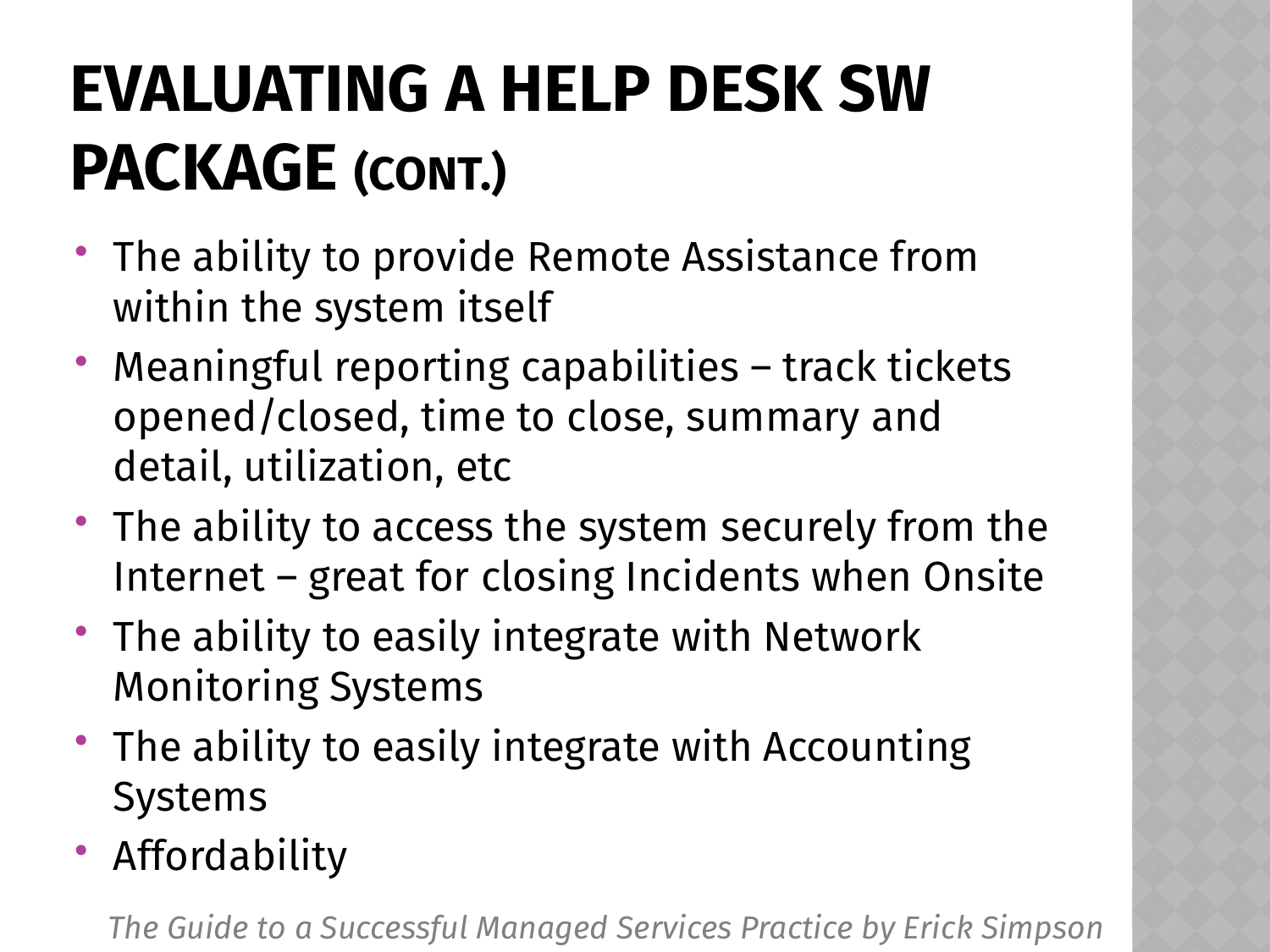

# Evaluating a Help Desk SW Package (cont.)
The ability to provide Remote Assistance from within the system itself
Meaningful reporting capabilities – track tickets opened/closed, time to close, summary and detail, utilization, etc
The ability to access the system securely from the Internet – great for closing Incidents when Onsite
The ability to easily integrate with Network Monitoring Systems
The ability to easily integrate with Accounting Systems
Affordability

The Guide to a Successful Managed Services Practice by Erick Simpson